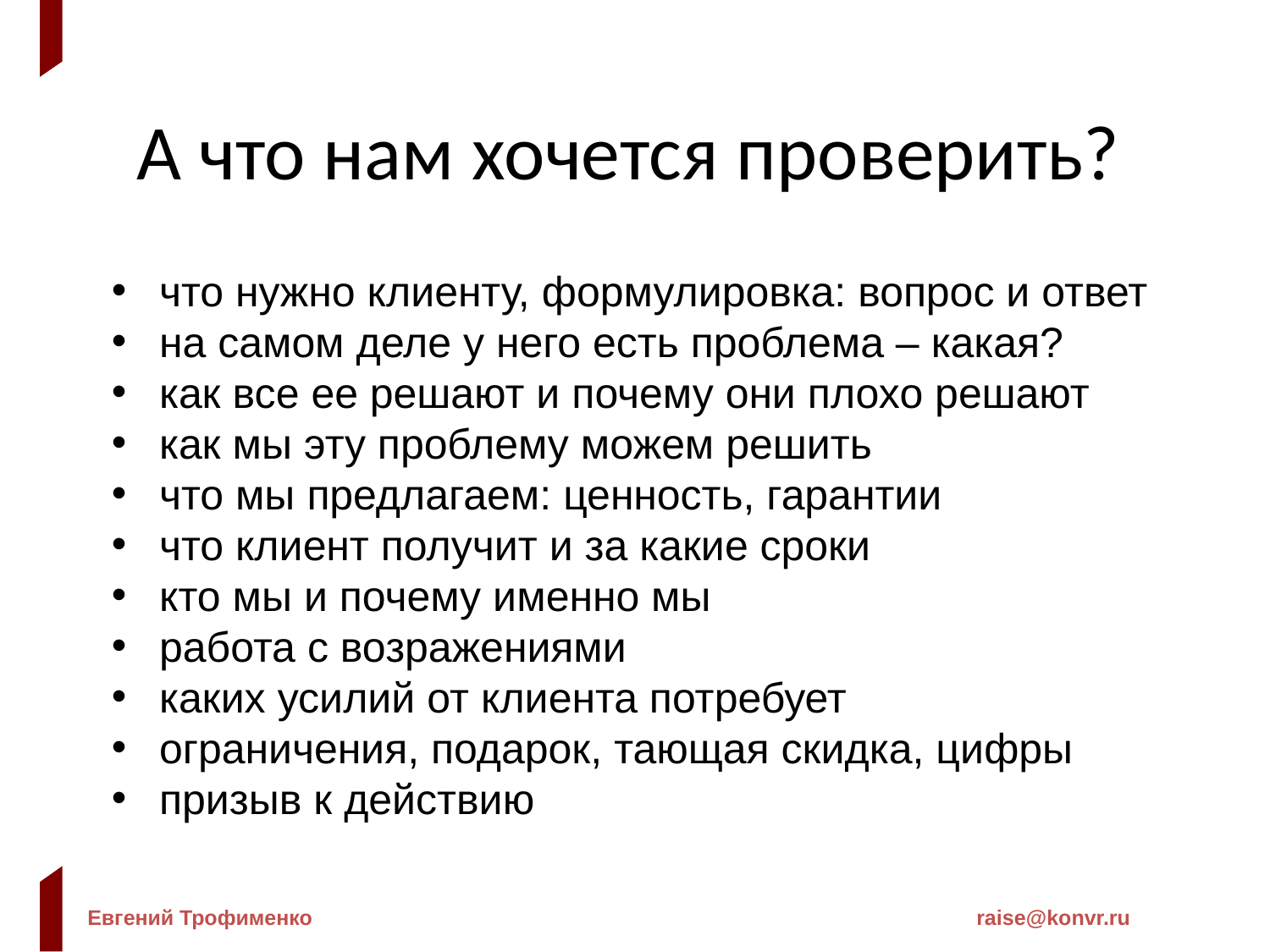

А что нам хочется проверить?
что нужно клиенту, формулировка: вопрос и ответ
на самом деле у него есть проблема – какая?
как все ее решают и почему они плохо решают
как мы эту проблему можем решить
что мы предлагаем: ценность, гарантии
что клиент получит и за какие сроки
кто мы и почему именно мы
работа с возражениями
каких усилий от клиента потребует
ограничения, подарок, тающая скидка, цифры
призыв к действию